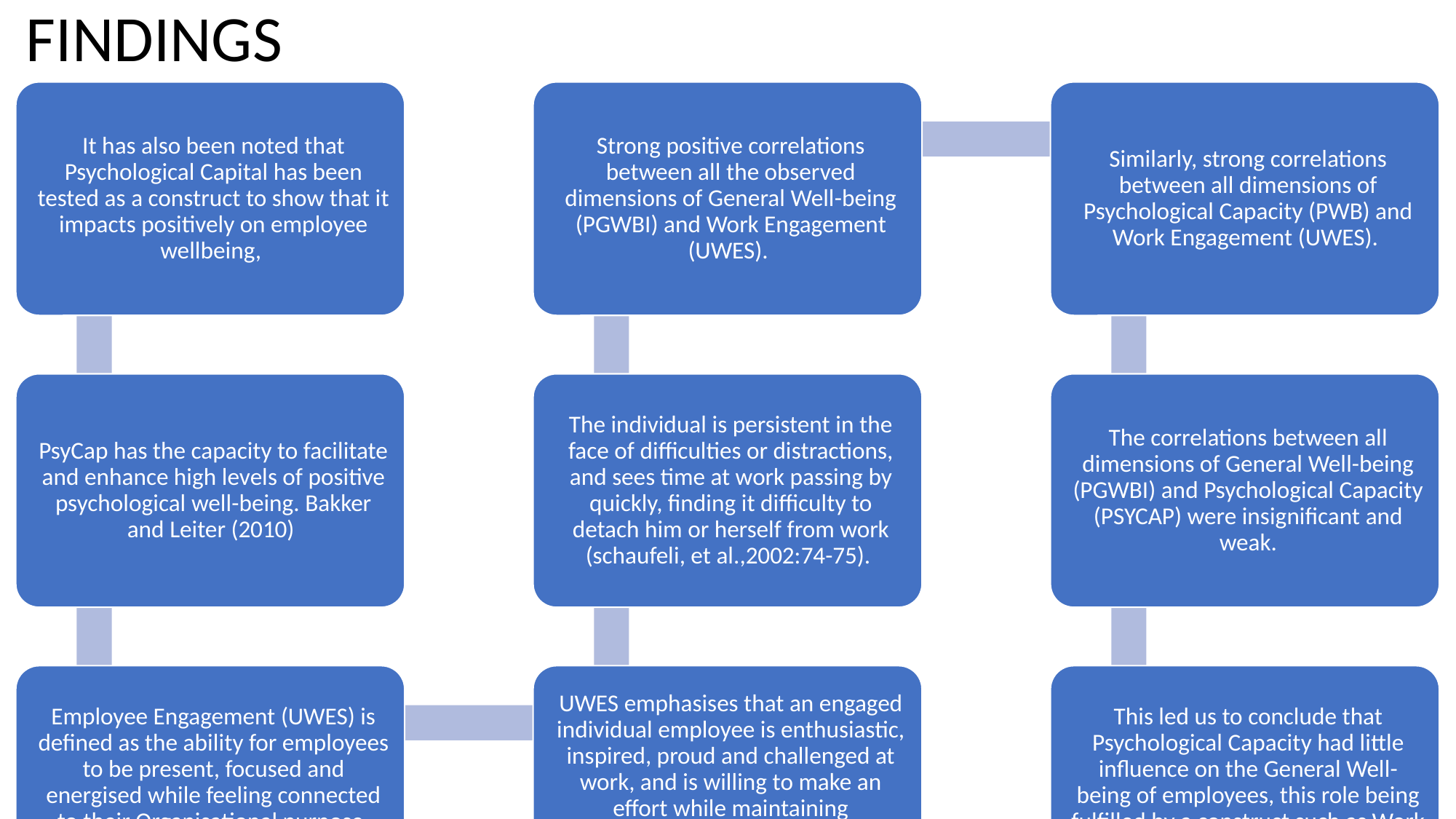

# FINDINGS
It has also been noted that Psychological Capital has been tested as a construct to show that it impacts positively on employee wellbeing,
PsyCap has the capacity to facilitate and enhance high levels of positive psychological well-being. Bakker and Leiter (2010)
Employee Engagement (UWES) is defined as the ability for employees to be present, focused and energised while feeling connected to their Organisational purpose. Paek,S. (2015)
UWES emphasises that an engaged individual employee is enthusiastic, inspired, proud and challenged at work, and is willing to make an effort while maintaining concentration and being deeply engrossed in the task.
The individual is persistent in the face of difficulties or distractions, and sees time at work passing by quickly, finding it difficulty to detach him or herself from work (schaufeli, et al.,2002:74-75).
Strong positive correlations between all the observed dimensions of General Well-being (PGWBI) and Work Engagement (UWES).
Similarly, strong correlations between all dimensions of Psychological Capacity (PWB) and Work Engagement (UWES).
The correlations between all dimensions of General Well-being (PGWBI) and Psychological Capacity (PSYCAP) were insignificant and weak.
This led us to conclude that Psychological Capacity had little influence on the General Well-being of employees, this role being fulfilled by a construct such as Work Engagement.